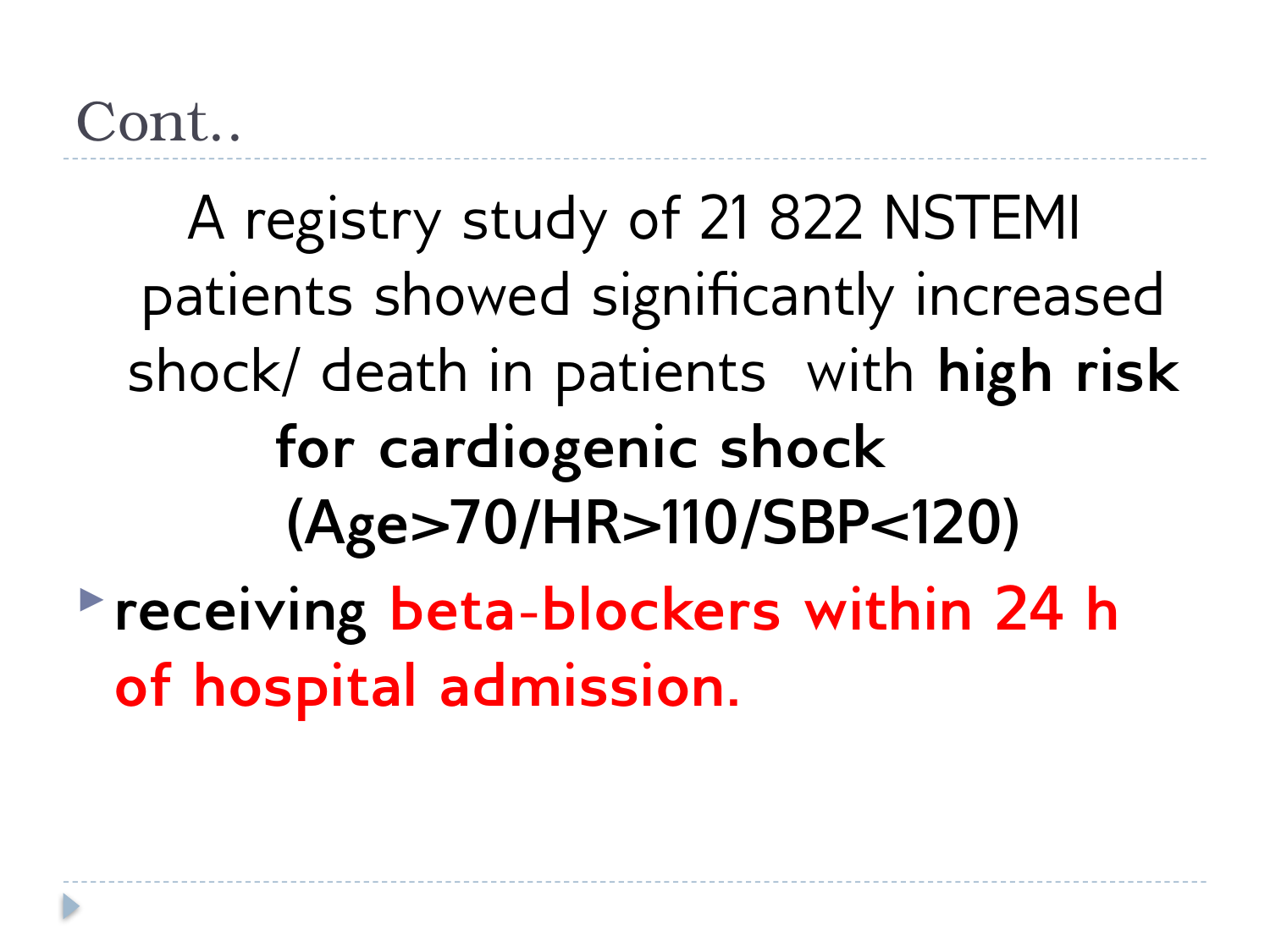

# Cont..
A registry study of 21 822 NSTEMI patients showed significantly increased shock/ death in patients  with high risk for cardiogenic shock        (Age>70/HR>110/SBP<120)
receiving beta-blockers within 24 h of hospital admission.